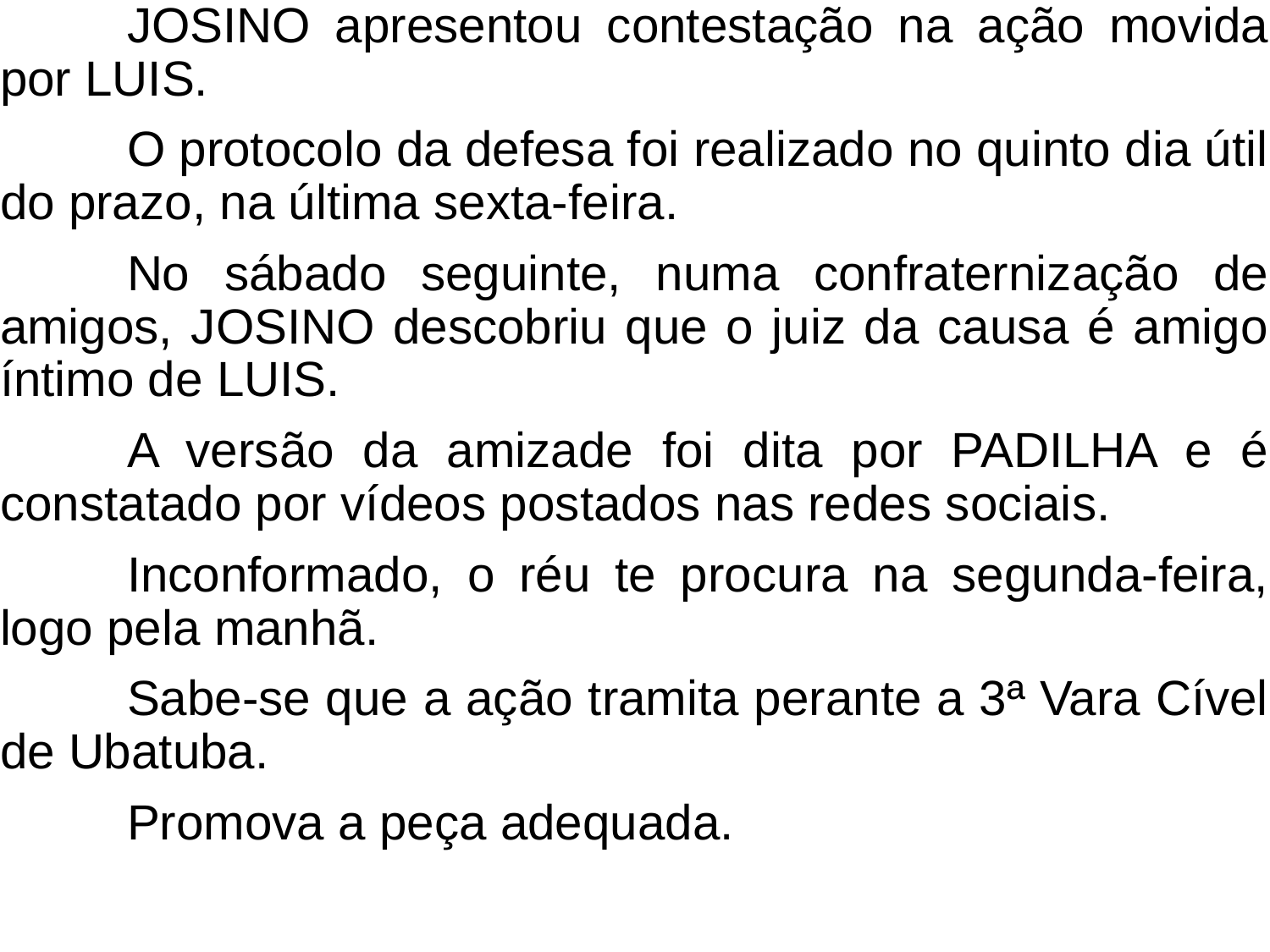

JOSINO apresentou contestação na ação movida por LUIS.
	O protocolo da defesa foi realizado no quinto dia útil do prazo, na última sexta-feira.
	No sábado seguinte, numa confraternização de amigos, JOSINO descobriu que o juiz da causa é amigo íntimo de LUIS.
	A versão da amizade foi dita por PADILHA e é constatado por vídeos postados nas redes sociais.
	Inconformado, o réu te procura na segunda-feira, logo pela manhã.
	Sabe-se que a ação tramita perante a 3ª Vara Cível de Ubatuba.
	Promova a peça adequada.